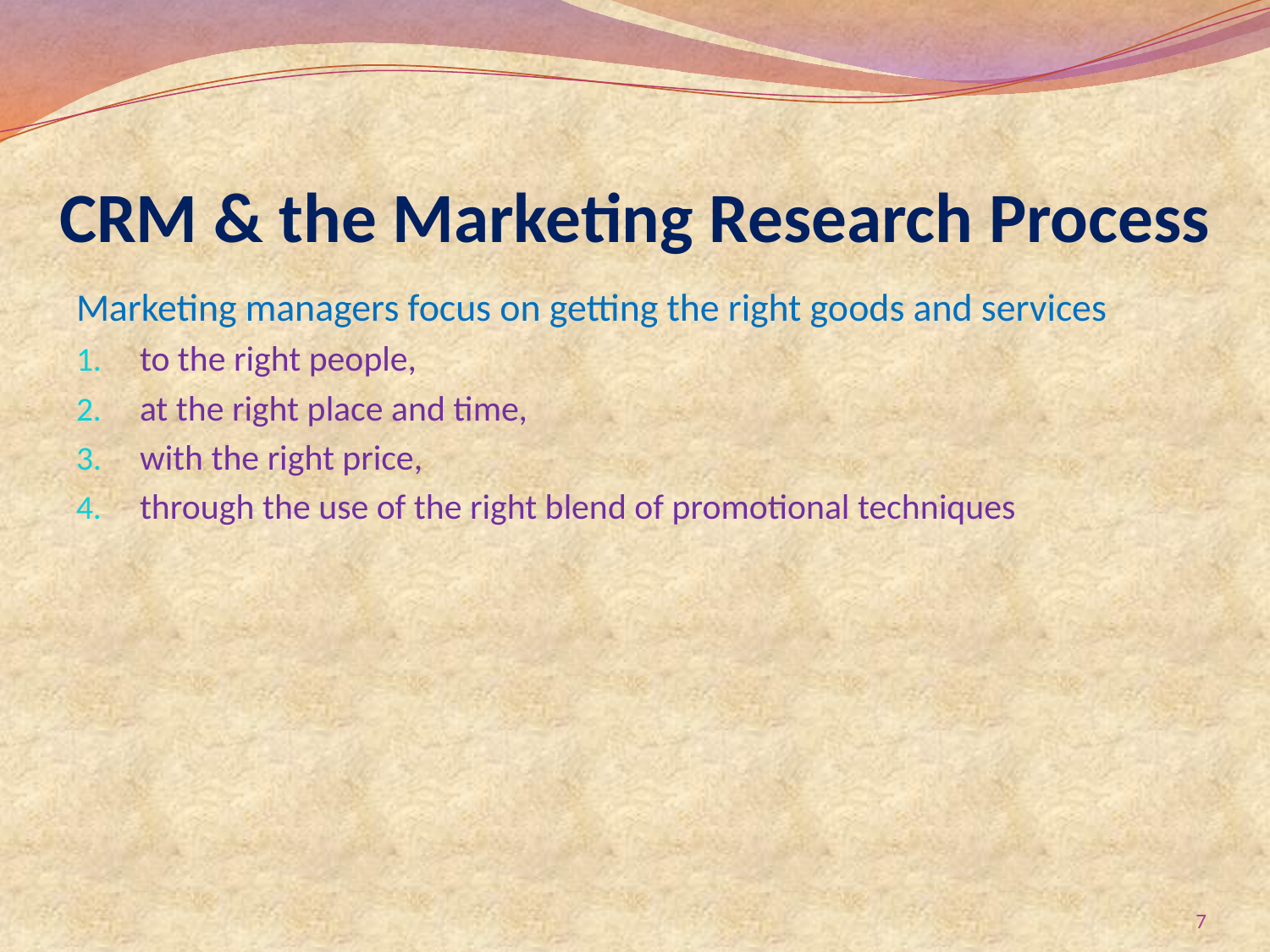

# CRM & the Marketing Research Process
Marketing managers focus on getting the right goods and services
to the right people,
at the right place and time,
with the right price,
through the use of the right blend of promotional techniques

7